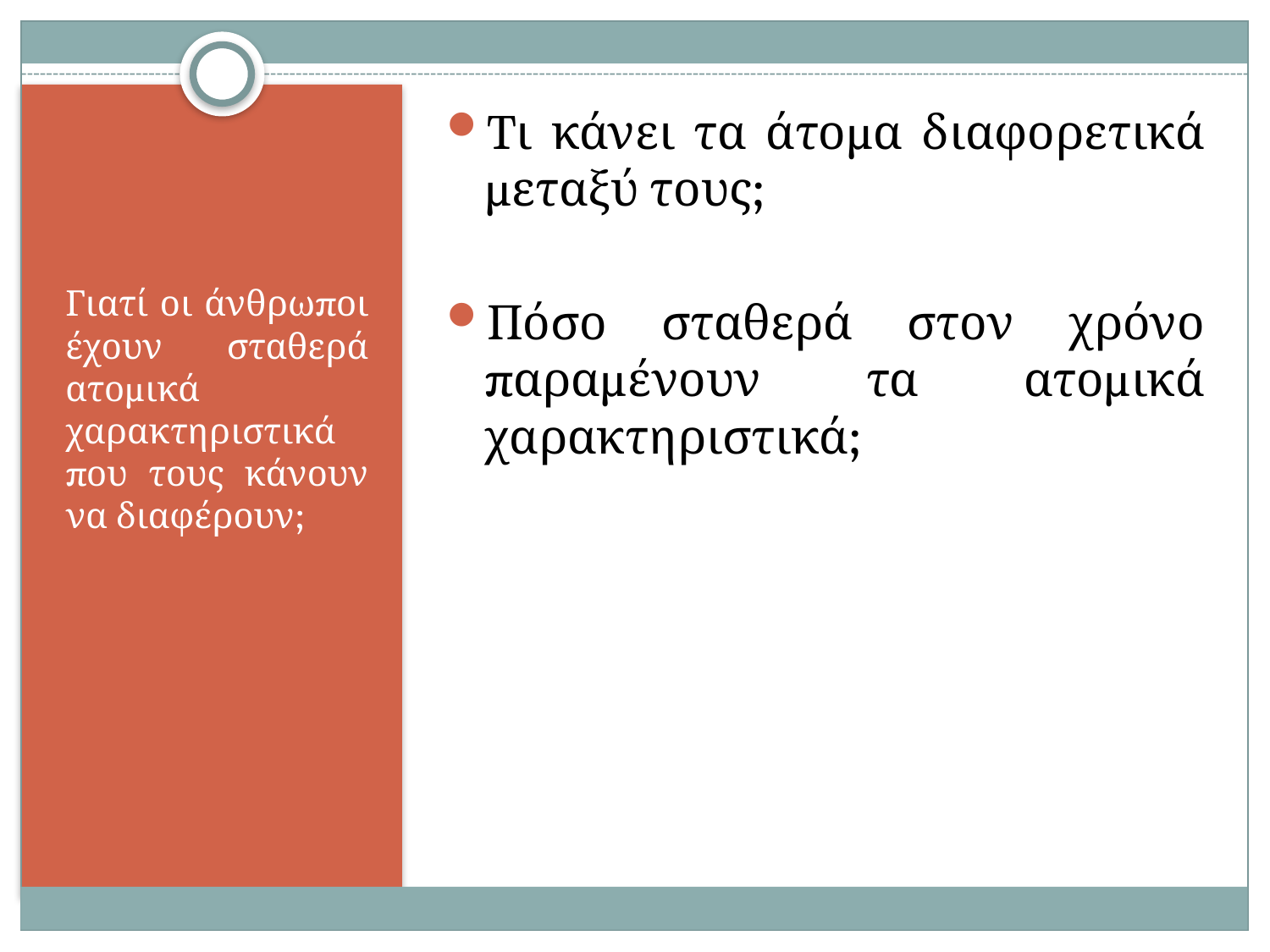

Τι κάνει τα άτομα διαφορετικά μεταξύ τους;

Πόσο σταθερά στον χρόνο παραμένουν τα ατομικά χαρακτηριστικά;
#
Γιατί οι άνθρωποι έχουν σταθερά ατομικά χαρακτηριστικά που τους κάνουν να διαφέρουν;